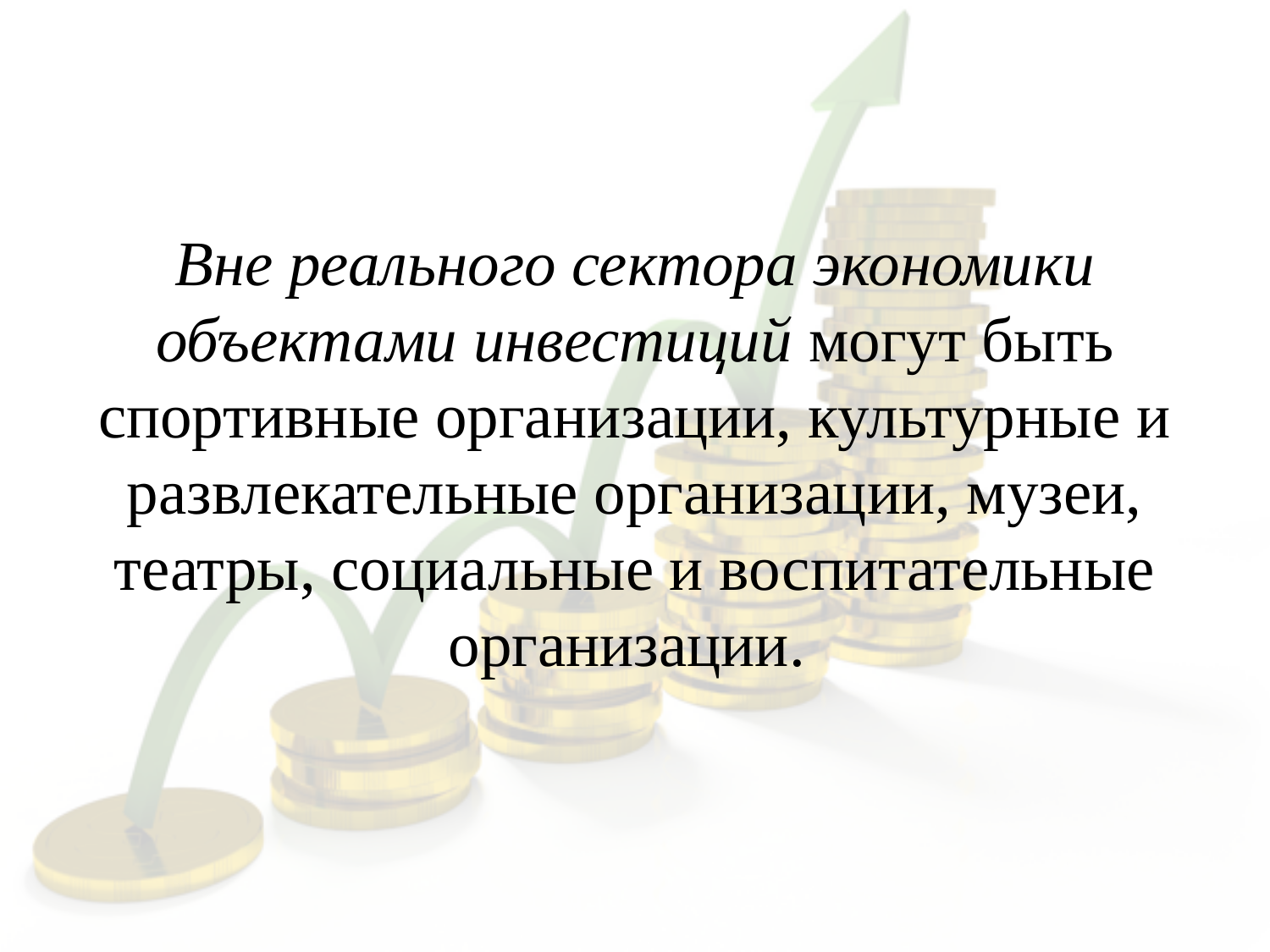

# Вне реального сектора экономики объектами инвестиций могут быть спортивные организации, культурные и развлекательные организации, музеи, театры, социальные и воспитательные организации.